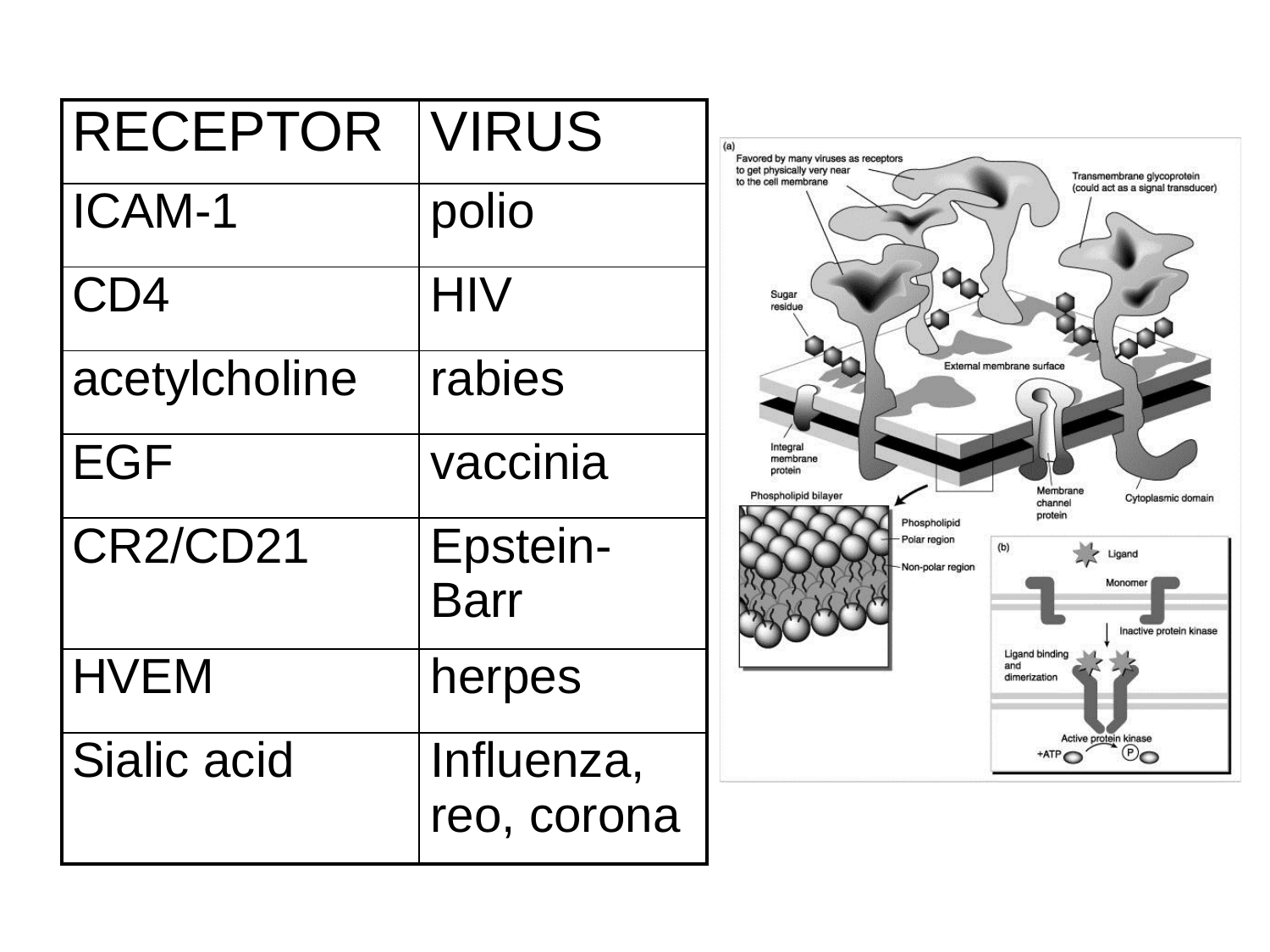

| RECEPTOR | VIRUS |
| --- | --- |
| ICAM-1 | polio |
| CD4 | HIV |
| acetylcholine | rabies |
| EGF | vaccinia |
| CR2/CD21 | Epstein- Barr |
| HVEM | herpes |
| Sialic acid | Influenza, reo, corona |